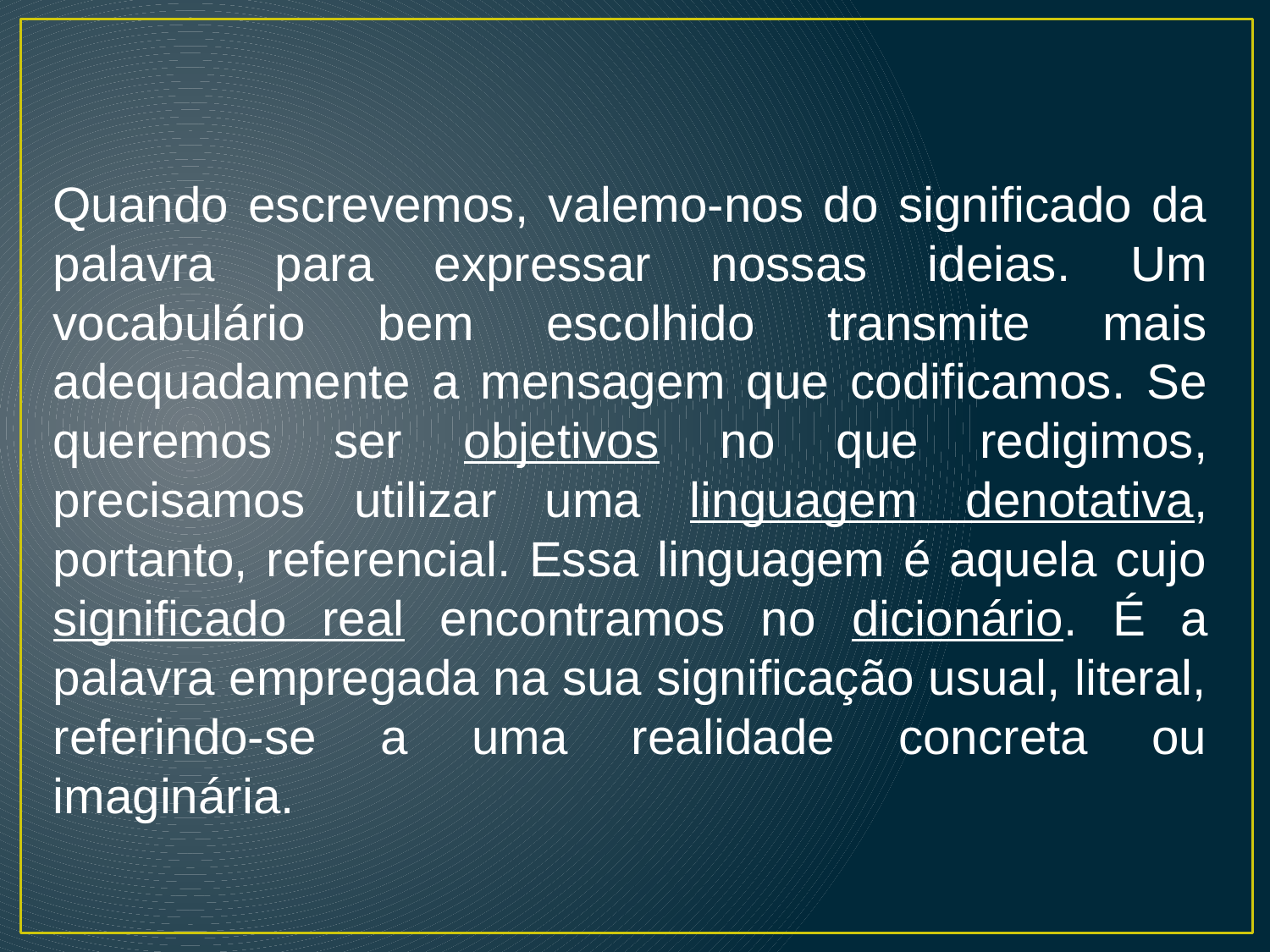

Quando escrevemos, valemo-nos do significado da palavra para expressar nossas ideias. Um vocabulário bem escolhido transmite mais adequadamente a mensagem que codificamos. Se queremos ser objetivos no que redigimos, precisamos utilizar uma linguagem denotativa, portanto, referencial. Essa linguagem é aquela cujo significado real encontramos no dicionário. É a palavra empregada na sua significação usual, literal, referindo-se a uma realidade concreta ou imaginária.